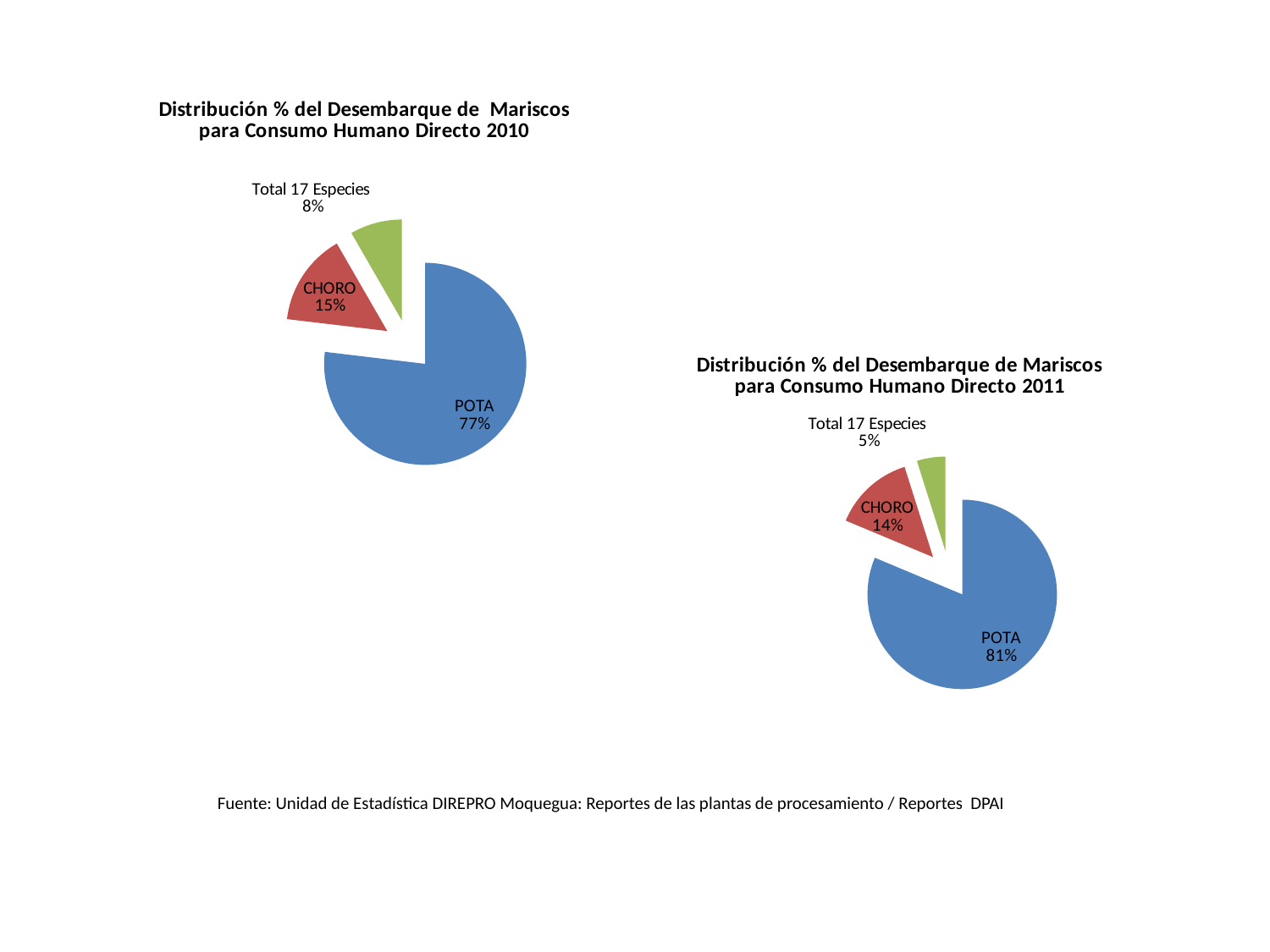

### Chart: Distribución % del Desembarque de  Mariscos para Consumo Humano Directo 2010

| Category | 2010 |
|---|---|
| POTA | 6466.39 |
| CHORO | 1242.83 |
| Total 17 Especies  | 700.6999999999999 |

### Chart: Distribución % del Desembarque de Mariscos para Consumo Humano Directo 2011

| Category | 2011 |
|---|---|
| POTA | 9043.7 |
| CHORO | 1536.45 |
| Total 17 Especies  | 541.9399999999999 |
Fuente: Unidad de Estadística DIREPRO Moquegua: Reportes de las plantas de procesamiento / Reportes  DPAI